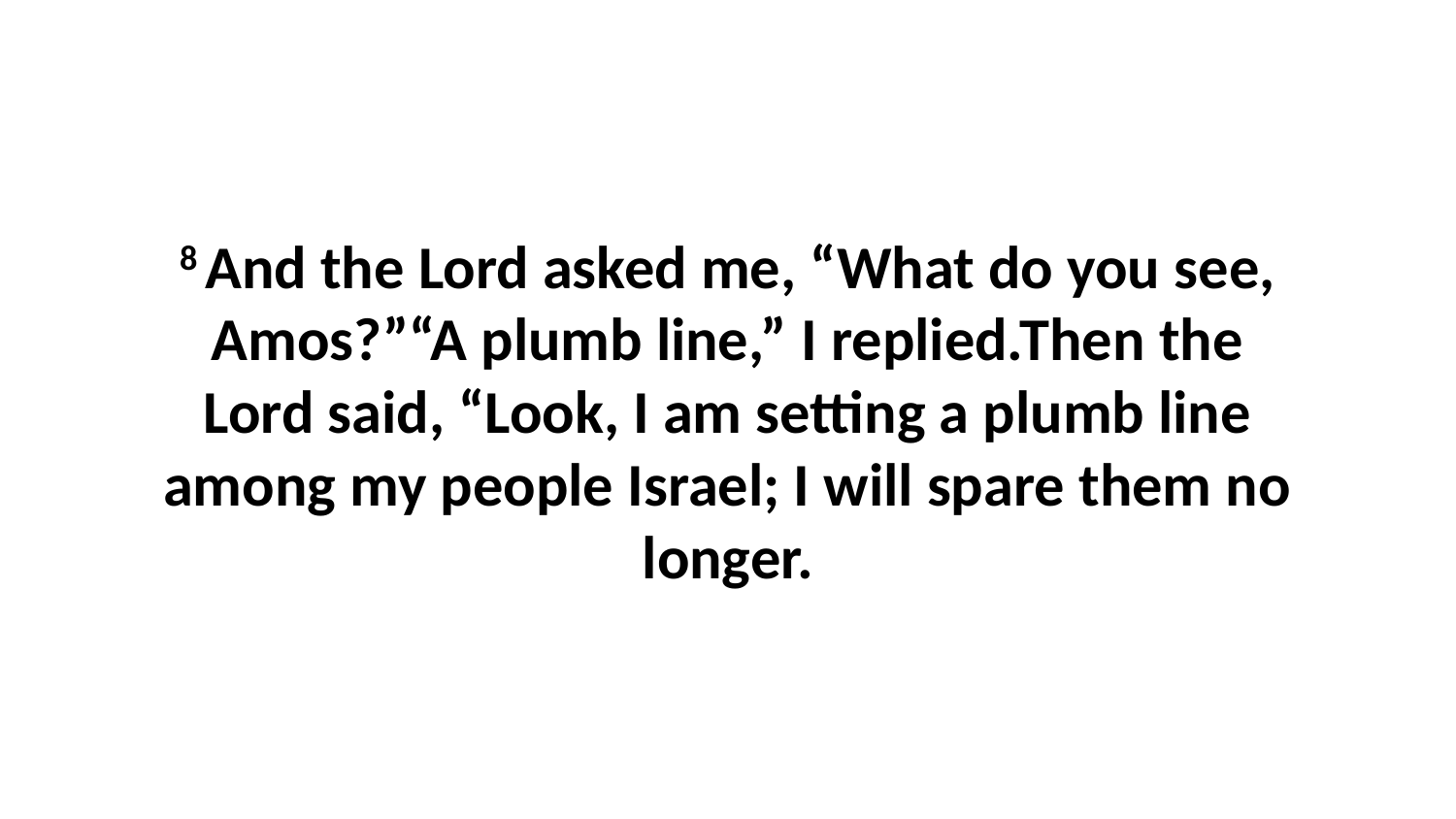

8 And the Lord asked me, “What do you see, Amos?”“A plumb line,” I replied.Then the Lord said, “Look, I am setting a plumb line among my people Israel; I will spare them no longer.